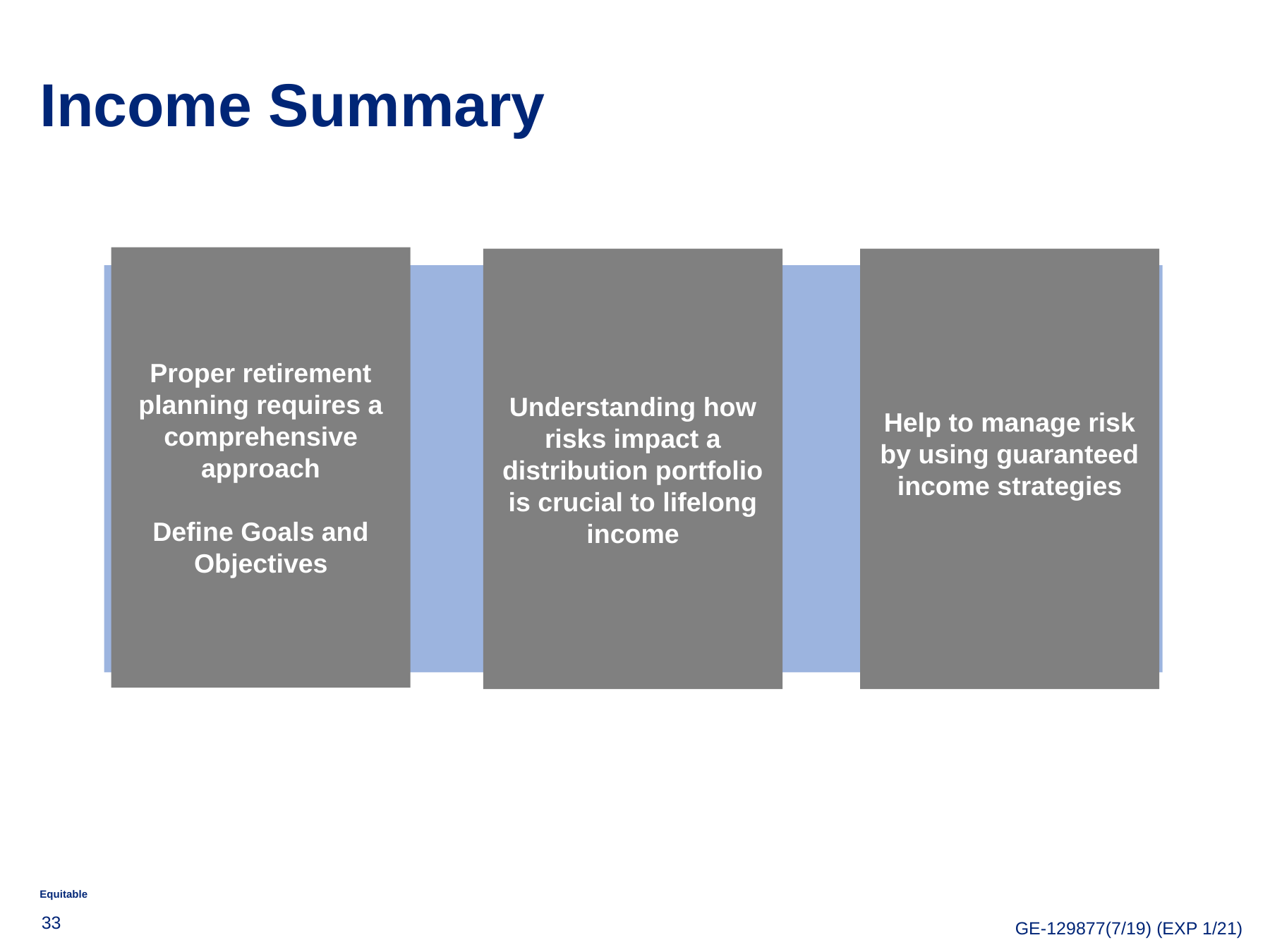

Income Summary

Proper retirement planning requires a comprehensive approach

Define Goals and Objectives
Understanding how risks impact a distribution portfolio is crucial to lifelong income
Help to manage risk by using guaranteed income strategies

33
GE-129877(7/19) (EXP 1/21)